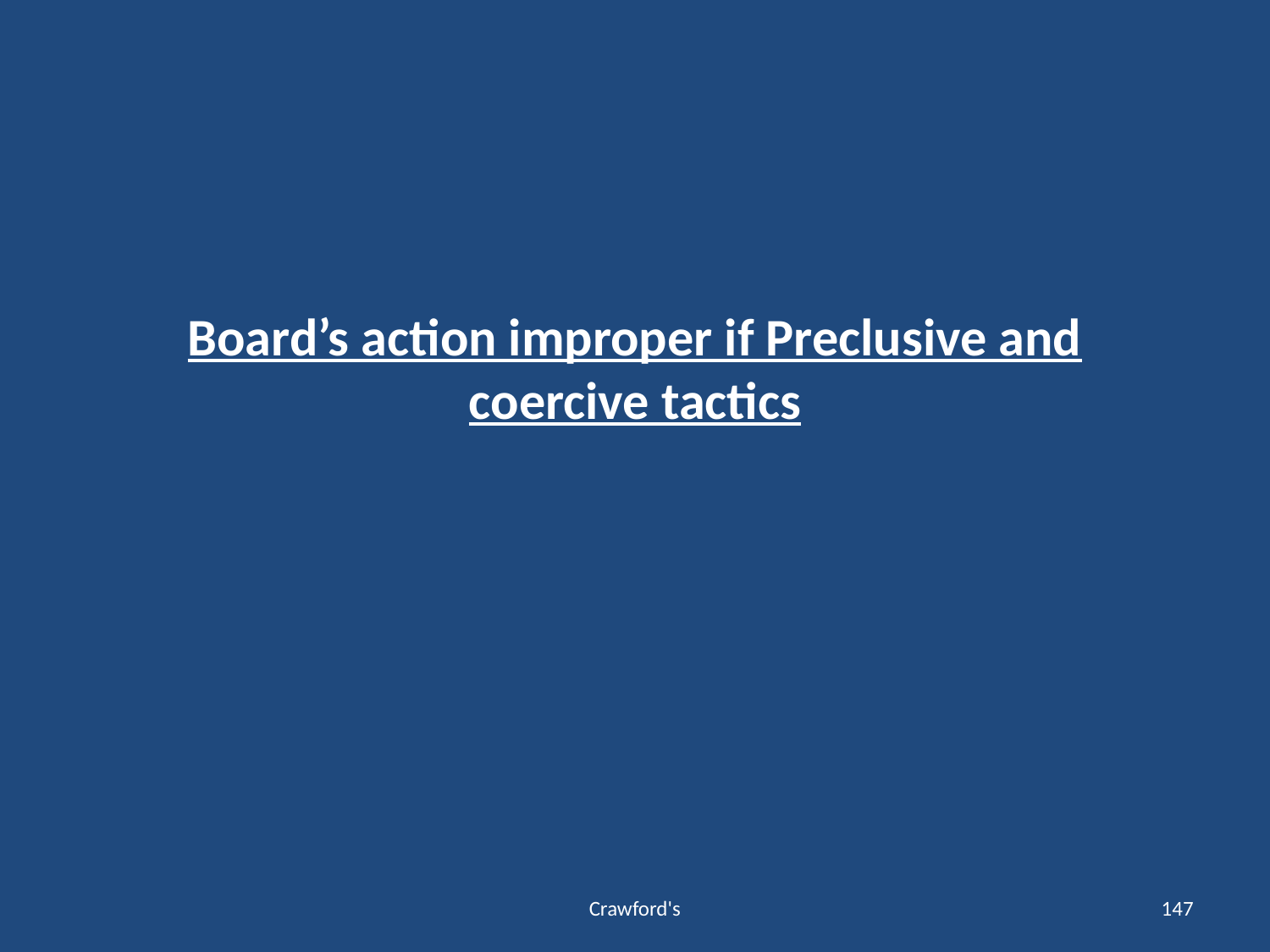

# Board’s action improper if Preclusive and coercive tactics

Crawford's
147